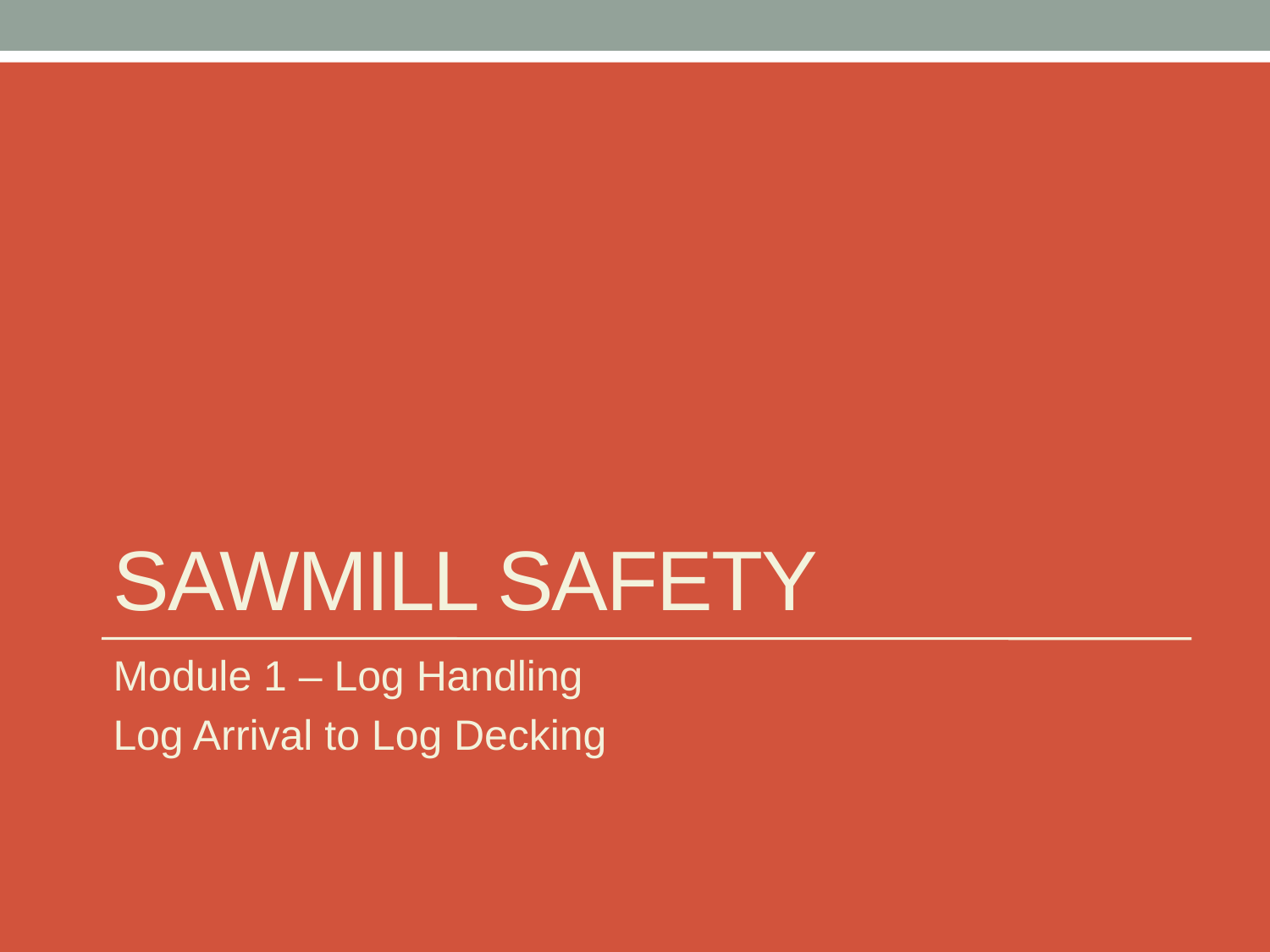

# Sawmill Safety
Module 1 – Log Handling
Log Arrival to Log Decking